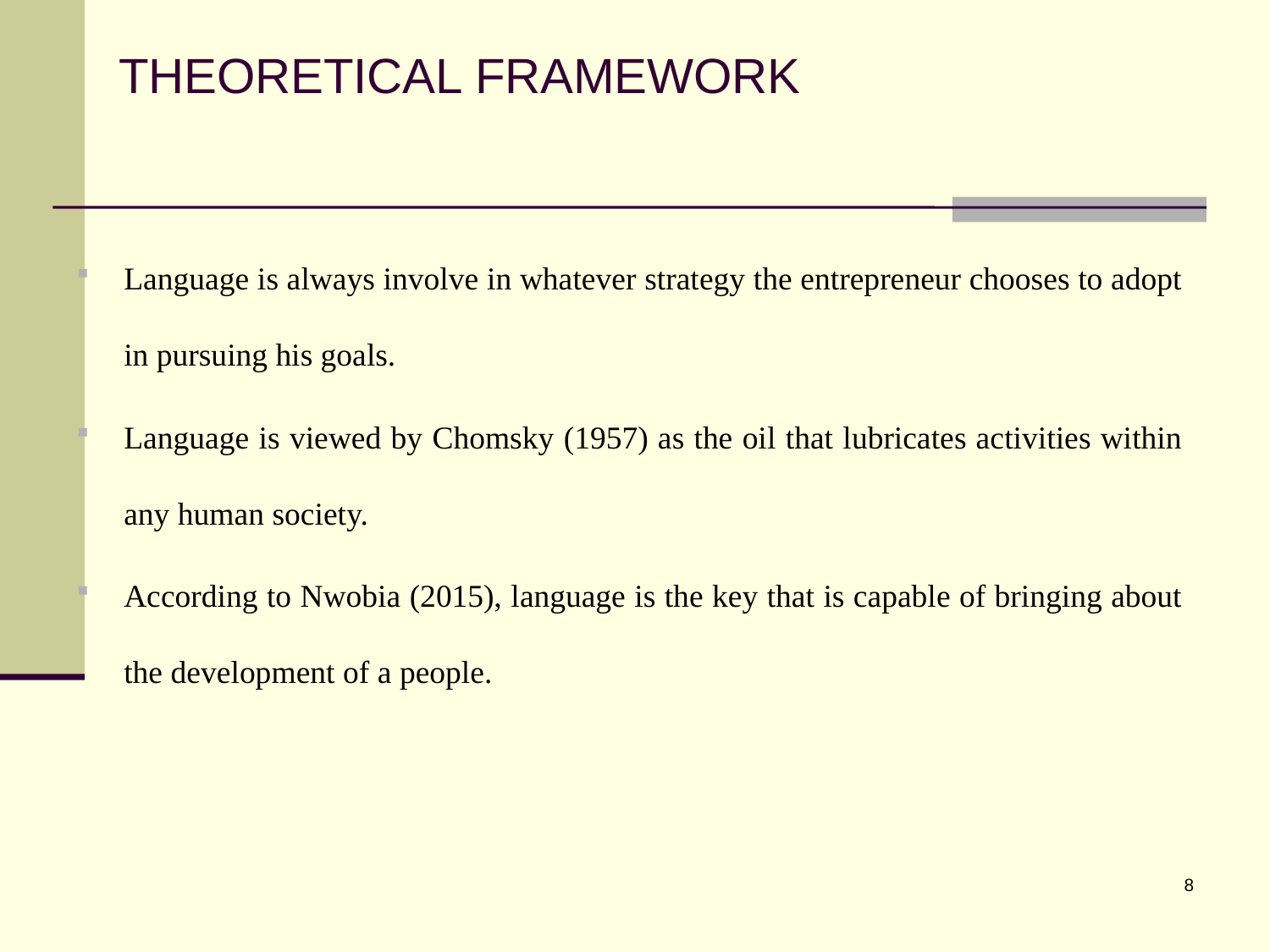

# THEORETICAL FRAMEWORK

Language is always involve in whatever strategy the entrepreneur chooses to adopt in pursuing his goals.
Language is viewed by Chomsky (1957) as the oil that lubricates activities within any human society.
According to Nwobia (2015), language is the key that is capable of bringing about the development of a people.
8